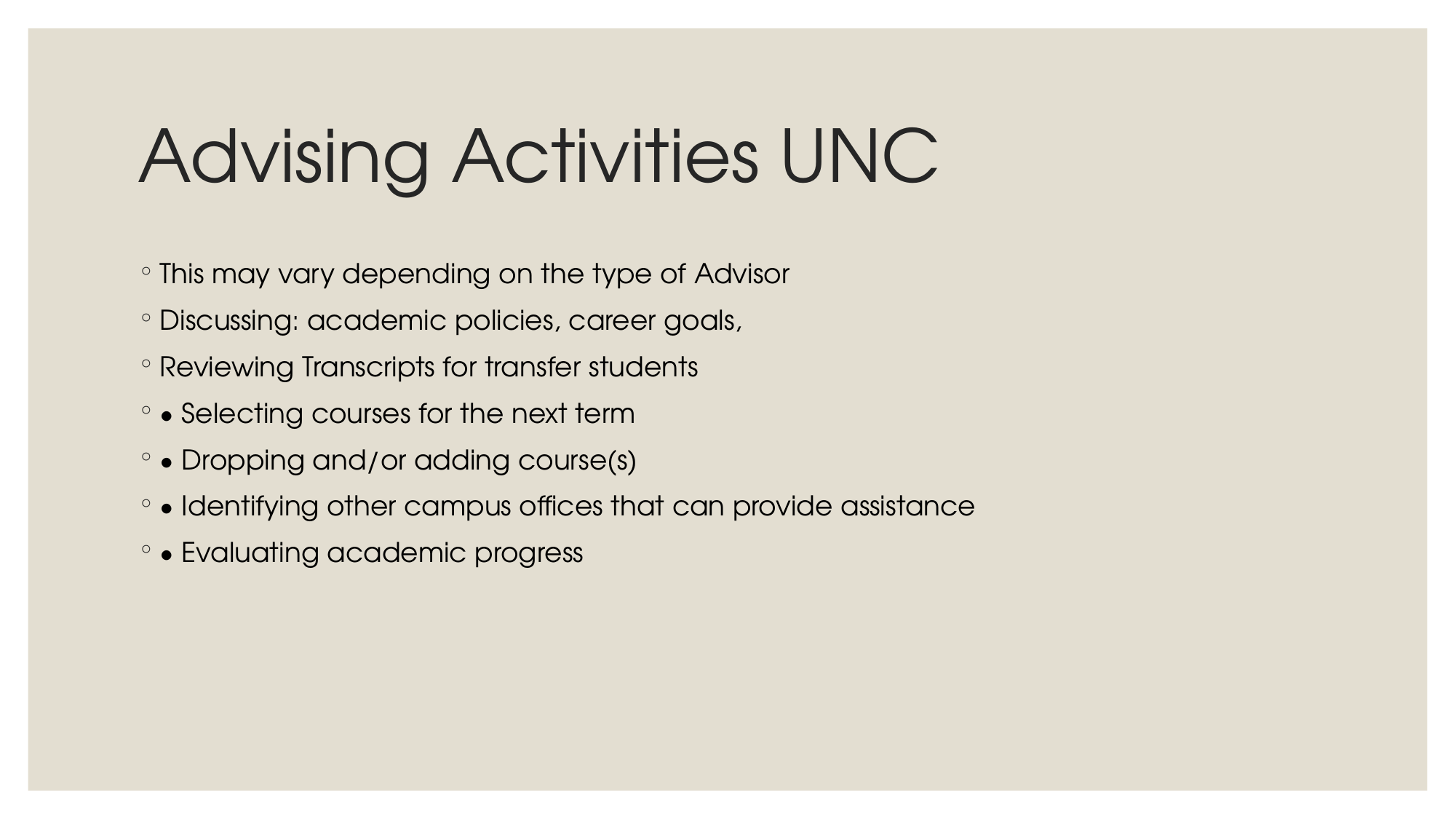

# Advising Activities UNC
This may vary depending on the type of Advisor
Discussing: academic policies, career goals,
Reviewing Transcripts for transfer students
• Selecting courses for the next term
• Dropping and/or adding course(s)
• Identifying other campus offices that can provide assistance
• Evaluating academic progress